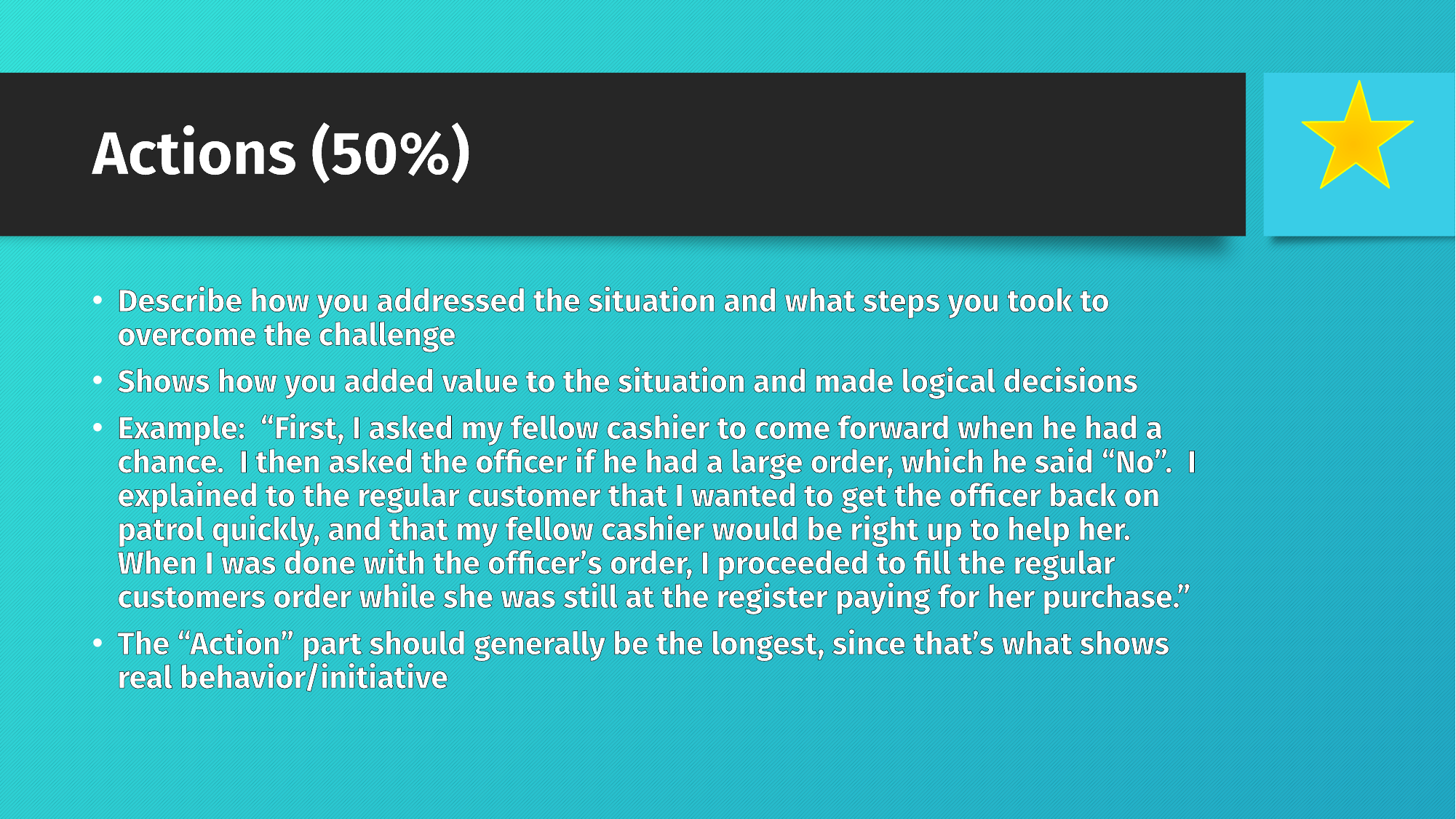

# Actions (50%)

Describe how you addressed the situation and what steps you took to overcome the challenge
Shows how you added value to the situation and made logical decisions
Example:  “First, I asked my fellow cashier to come forward when he had a chance.  I then asked the officer if he had a large order, which he said “No”.  I explained to the regular customer that I wanted to get the officer back on patrol quickly, and that my fellow cashier would be right up to help her.  When I was done with the officer’s order, I proceeded to fill the regular customers order while she was still at the register paying for her purchase.”
The “Action” part should generally be the longest, since that’s what shows real behavior/initiative